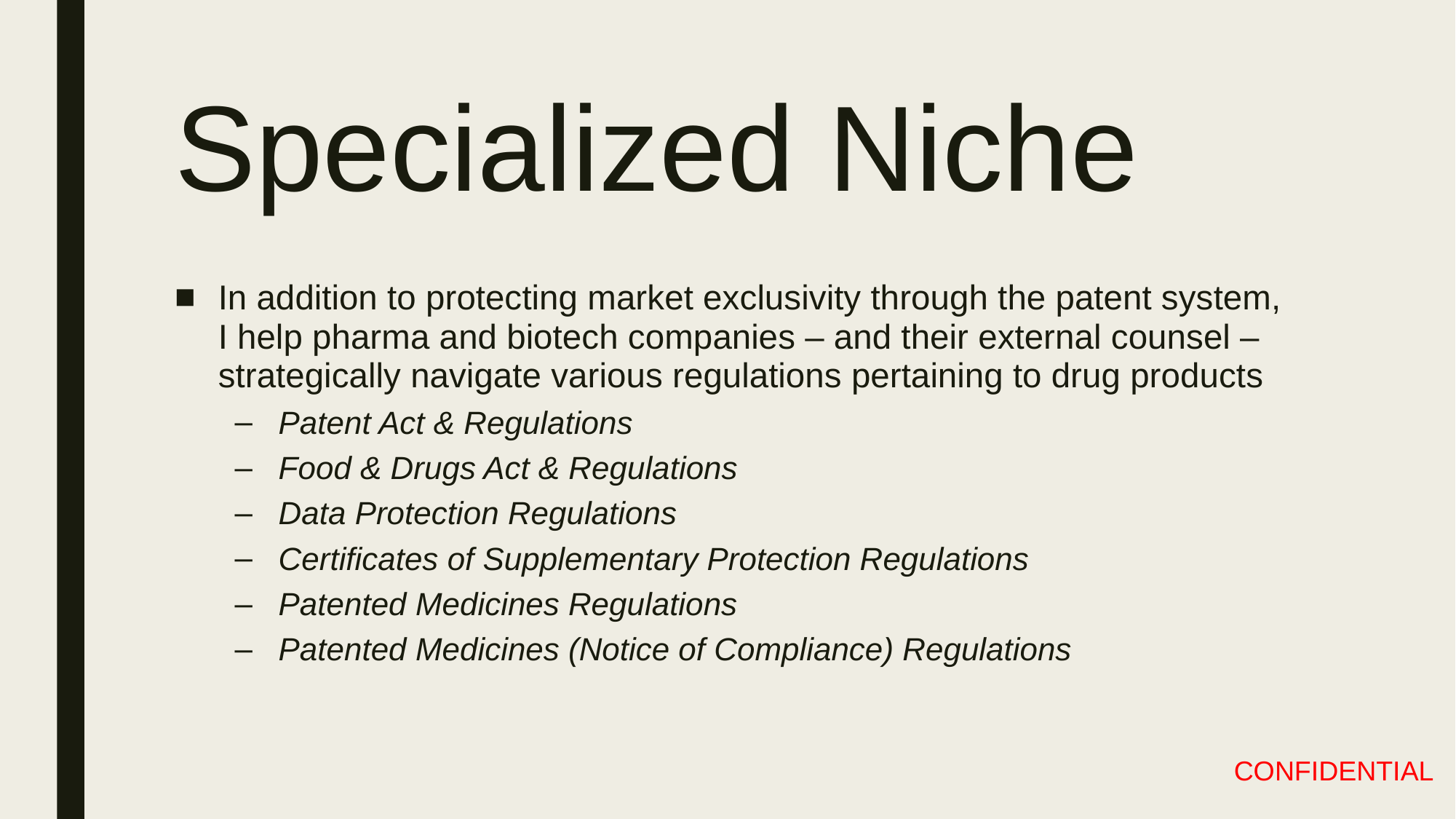

# Specialized Niche
In addition to protecting market exclusivity through the patent system, I help pharma and biotech companies – and their external counsel – strategically navigate various regulations pertaining to drug products
Patent Act & Regulations
Food & Drugs Act & Regulations
Data Protection Regulations
Certificates of Supplementary Protection Regulations
Patented Medicines Regulations
Patented Medicines (Notice of Compliance) Regulations

CONFIDENTIAL